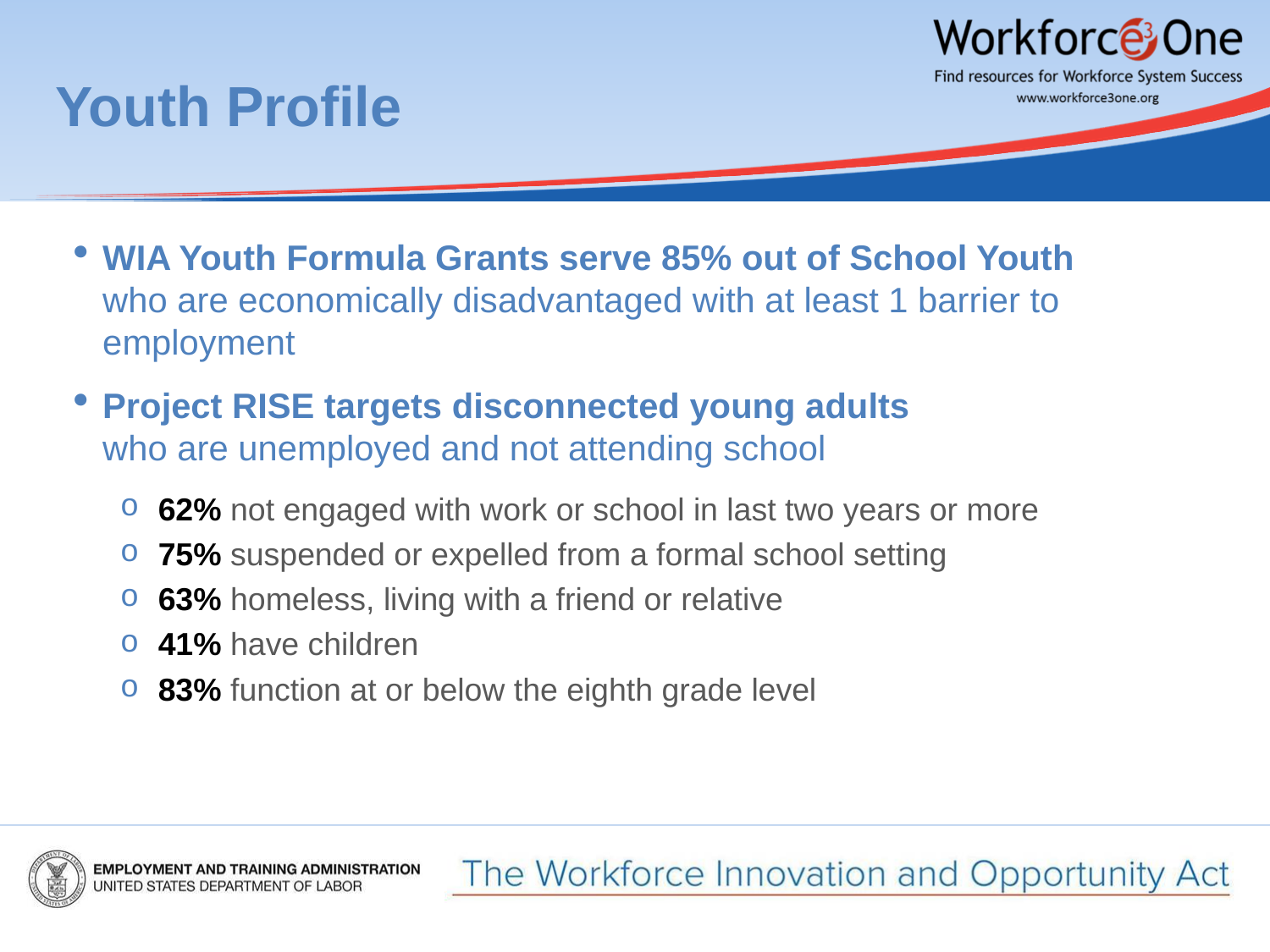

# Youth Profile
WIA Youth Formula Grants serve 85% out of School Youth
who are economically disadvantaged with at least 1 barrier to employment
Project RISE targets disconnected young adults
who are unemployed and not attending school
62% not engaged with work or school in last two years or more
75% suspended or expelled from a formal school setting
63% homeless, living with a friend or relative
41% have children
83% function at or below the eighth grade level